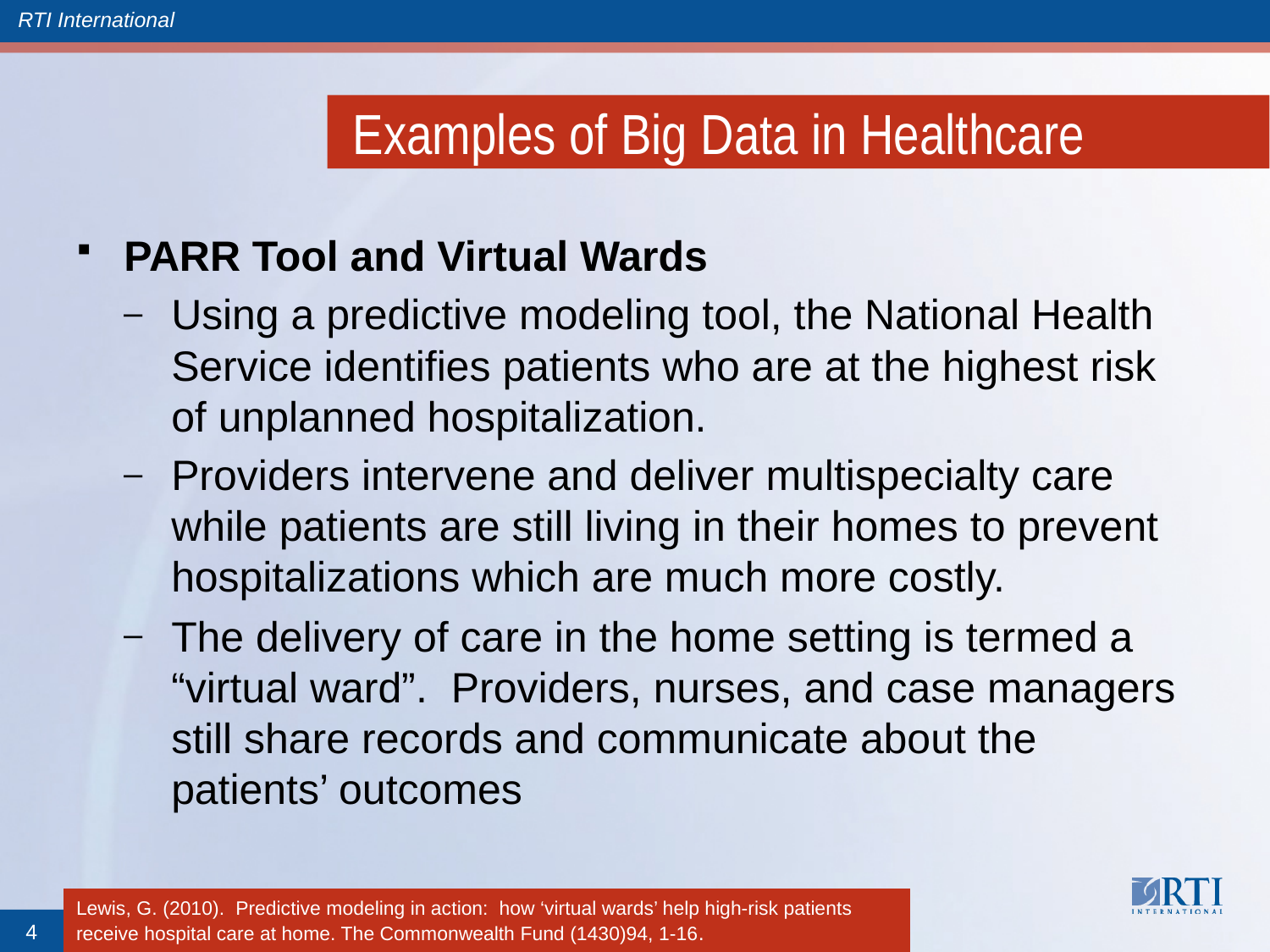

# Examples of Big Data in Healthcare
PARR Tool and Virtual Wards
Using a predictive modeling tool, the National Health Service identifies patients who are at the highest risk of unplanned hospitalization.
Providers intervene and deliver multispecialty care while patients are still living in their homes to prevent hospitalizations which are much more costly.
The delivery of care in the home setting is termed a “virtual ward”.  Providers, nurses, and case managers still share records and communicate about the patients’ outcomes
Lewis, G. (2010).  Predictive modeling in action:  how ‘virtual wards’ help high-risk patients receive hospital care at home. The Commonwealth Fund (1430)94, 1-16.
4